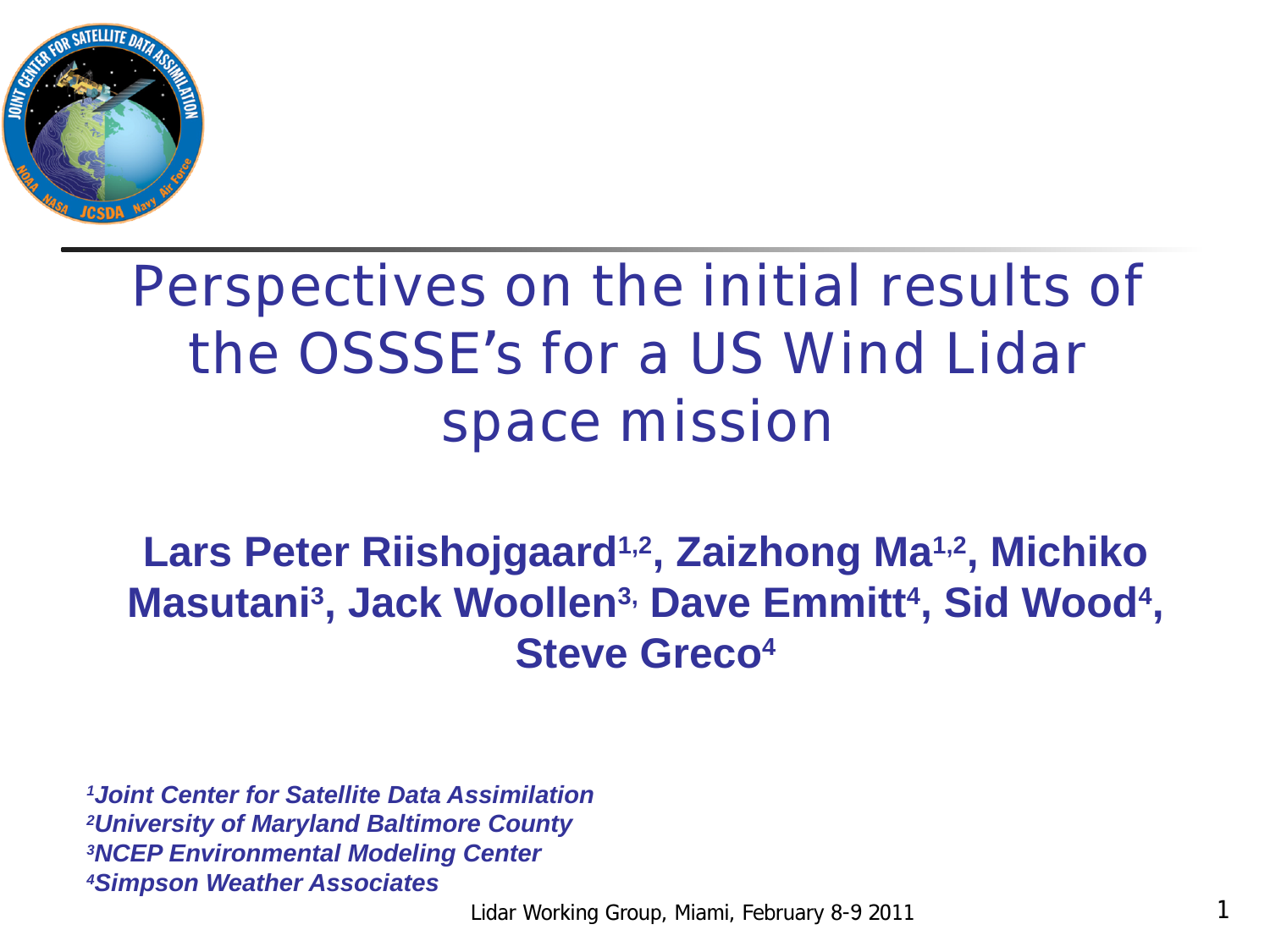

# Perspectives on the initial results of the OSSSE’s for a US Wind Lidar space mission

Lars Peter Riishojgaard1,2, Zaizhong Ma1,2, Michiko Masutani3, Jack Woollen3, Dave Emmitt4, Sid Wood4, Steve Greco4

1Joint Center for Satellite Data Assimilation
2University of Maryland Baltimore County
3NCEP Environmental Modeling Center
4Simpson Weather Associates

1
Lidar Working Group, Miami, February 8-9 2011